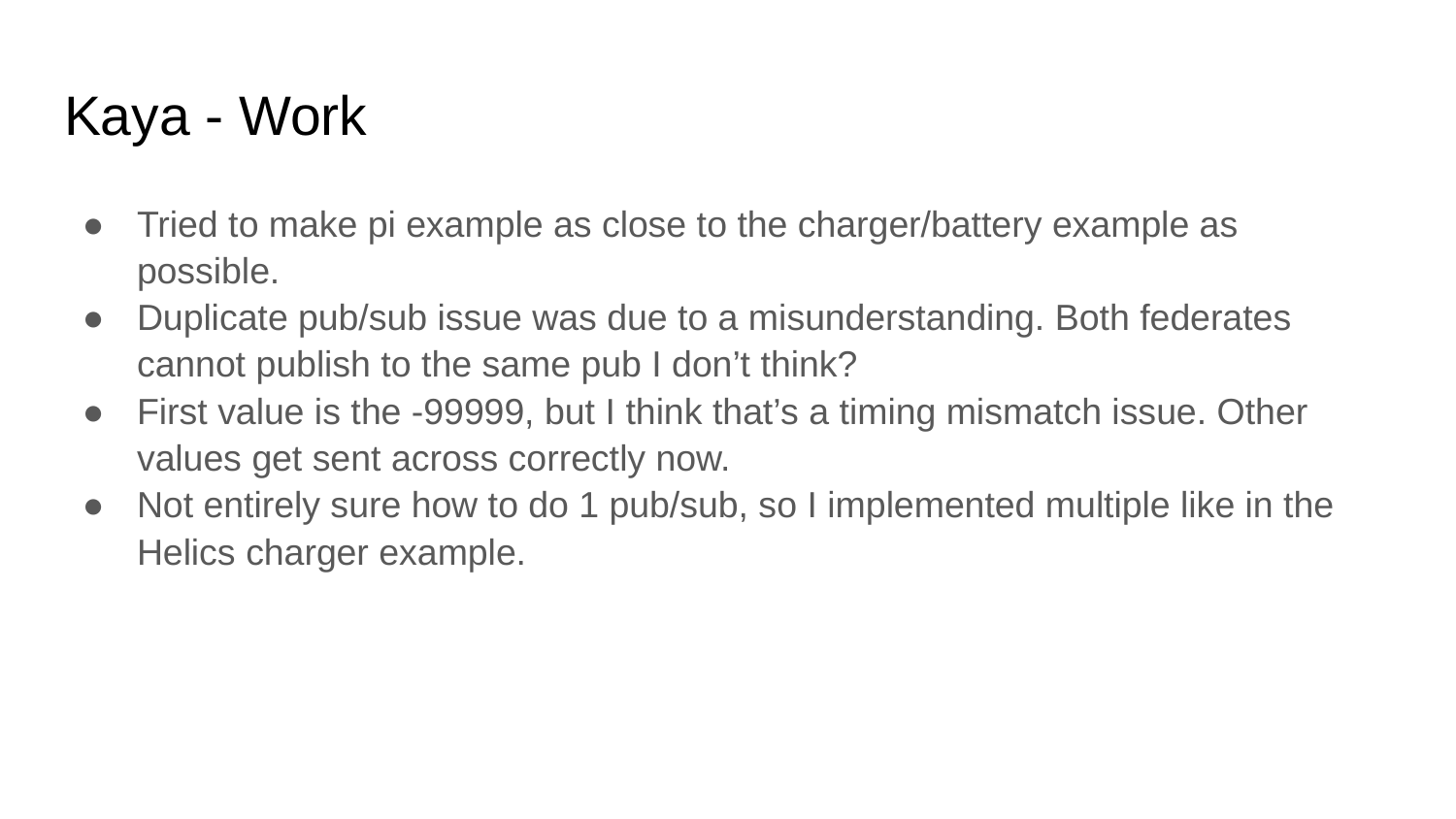

# Kaya - Work
Tried to make pi example as close to the charger/battery example as possible.
Duplicate pub/sub issue was due to a misunderstanding. Both federates cannot publish to the same pub I don’t think?
First value is the -99999, but I think that’s a timing mismatch issue. Other values get sent across correctly now.
Not entirely sure how to do 1 pub/sub, so I implemented multiple like in the Helics charger example.